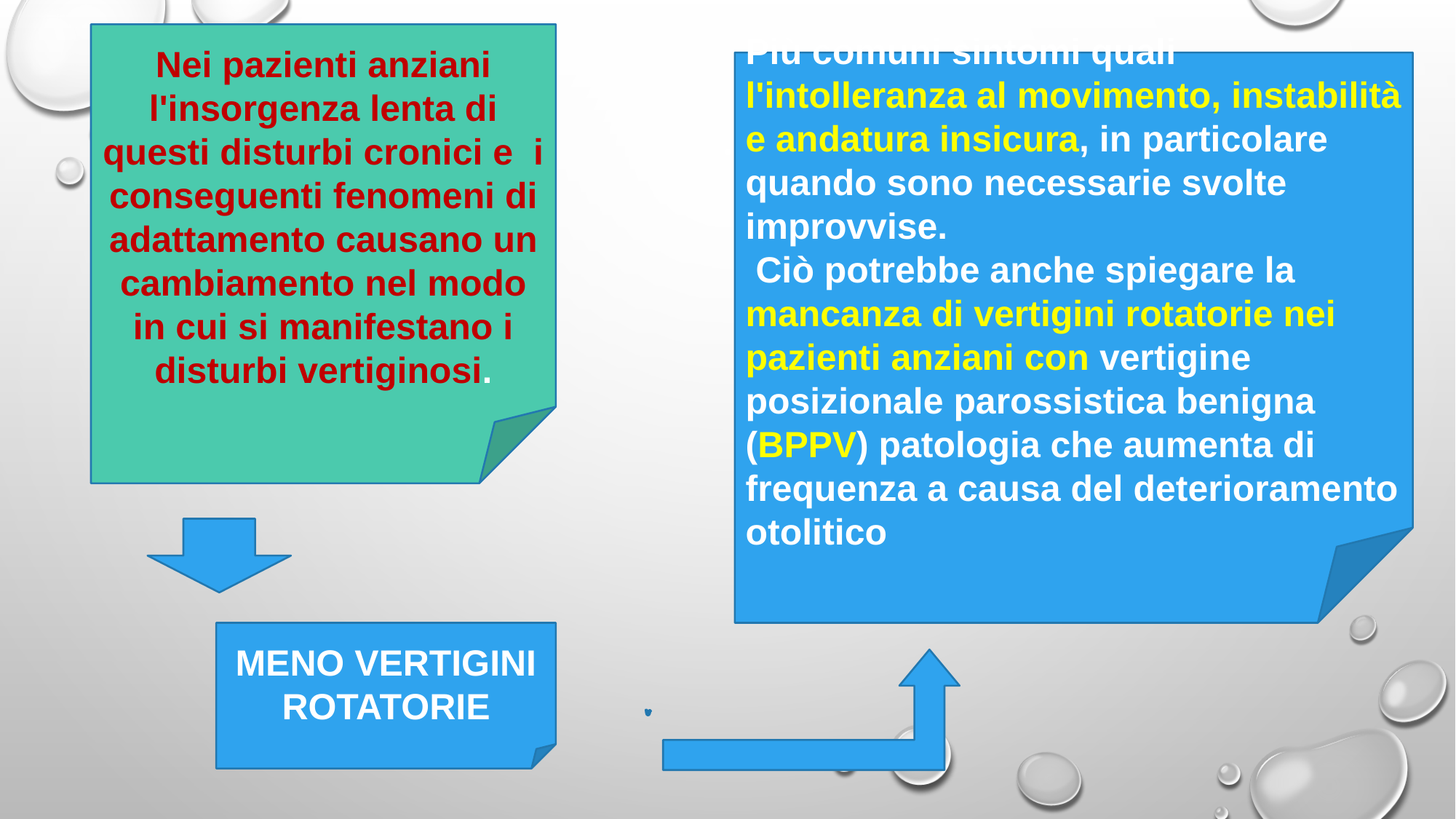

Nei pazienti anziani l'insorgenza lenta di questi disturbi cronici e  i conseguenti fenomeni di adattamento causano un cambiamento nel modo in cui si manifestano i disturbi vertiginosi.
Più comuni sintomi quali l'intolleranza al movimento, instabilità e andatura insicura, in particolare quando sono necessarie svolte improvvise.
 Ciò potrebbe anche spiegare la mancanza di vertigini rotatorie nei pazienti anziani con vertigine posizionale parossistica benigna (BPPV) patologia che aumenta di frequenza a causa del deterioramento otolitico
#

MENO VERTIGINI ROTATORIE